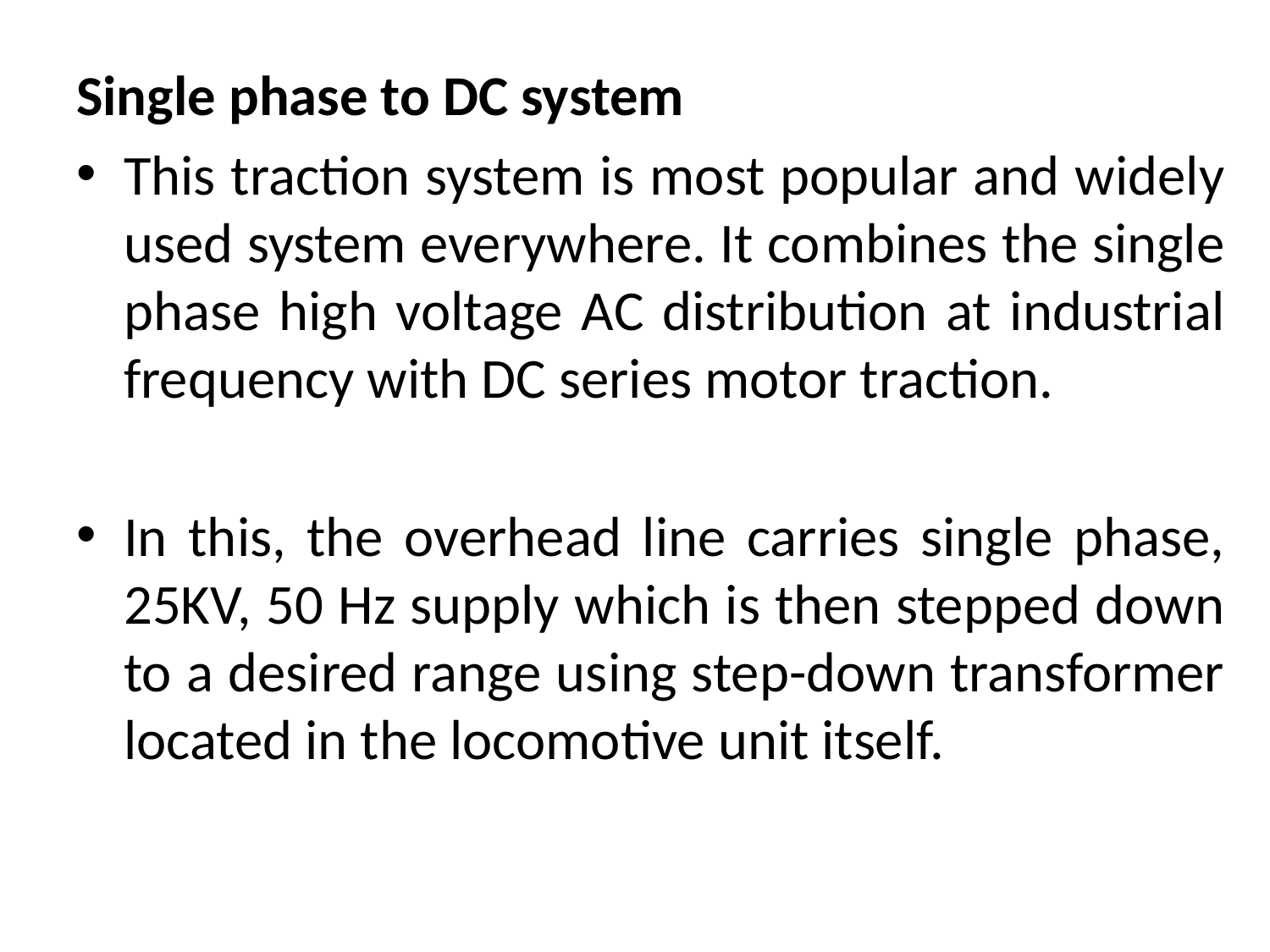

Single phase to DC system
This traction system is most popular and widely used system everywhere. It combines the single phase high voltage AC distribution at industrial frequency with DC series motor traction.

In this, the overhead line carries single phase, 25KV, 50 Hz supply which is then stepped down to a desired range using step-down transformer located in the locomotive unit itself.